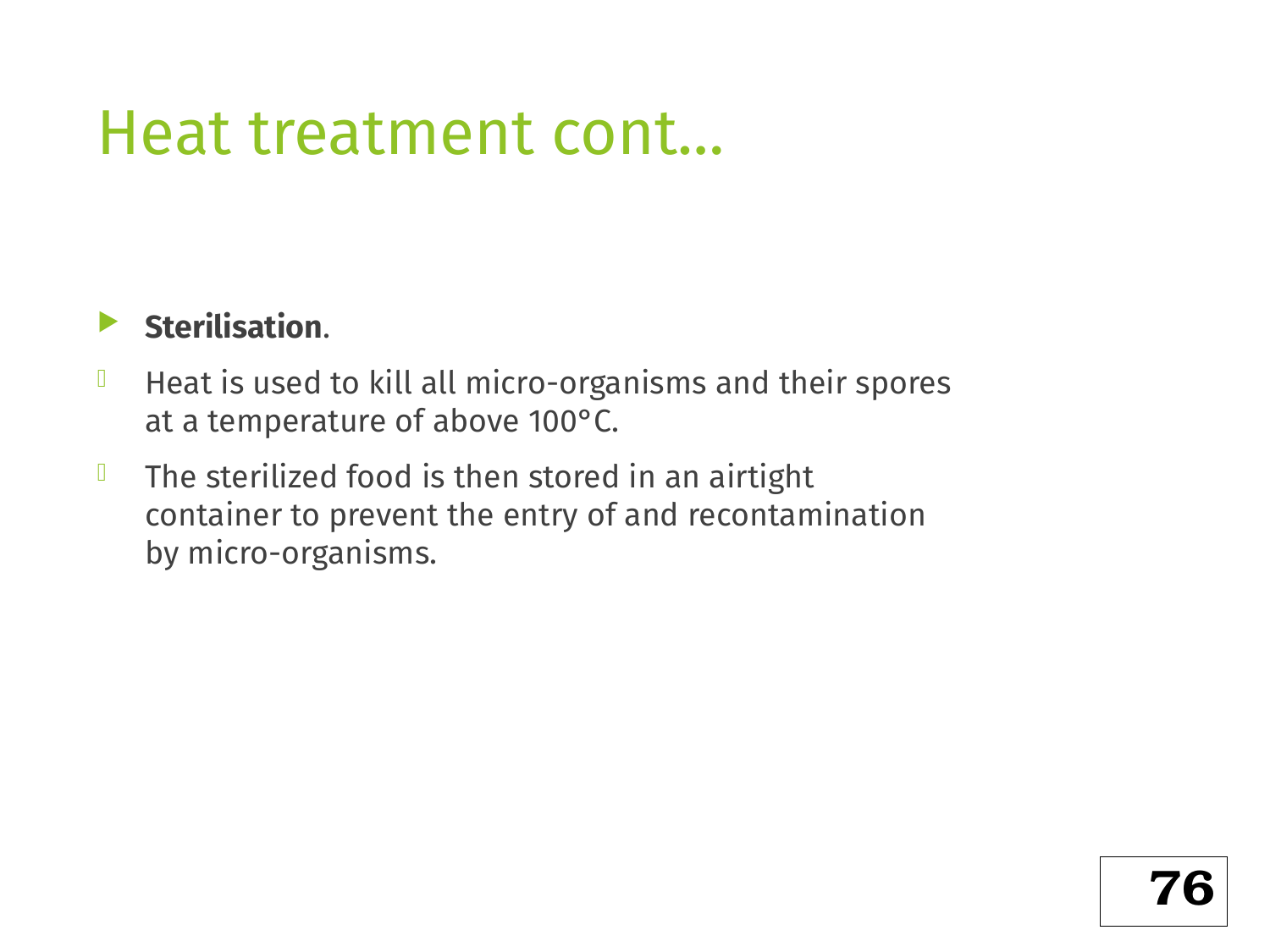

# Heat treatment cont…
Sterilisation.
Heat is used to kill all micro-organisms and their spores at a temperature of above 100°C.
The sterilized food is then stored in an airtight container to prevent the entry of and recontamination by micro-organisms.

76